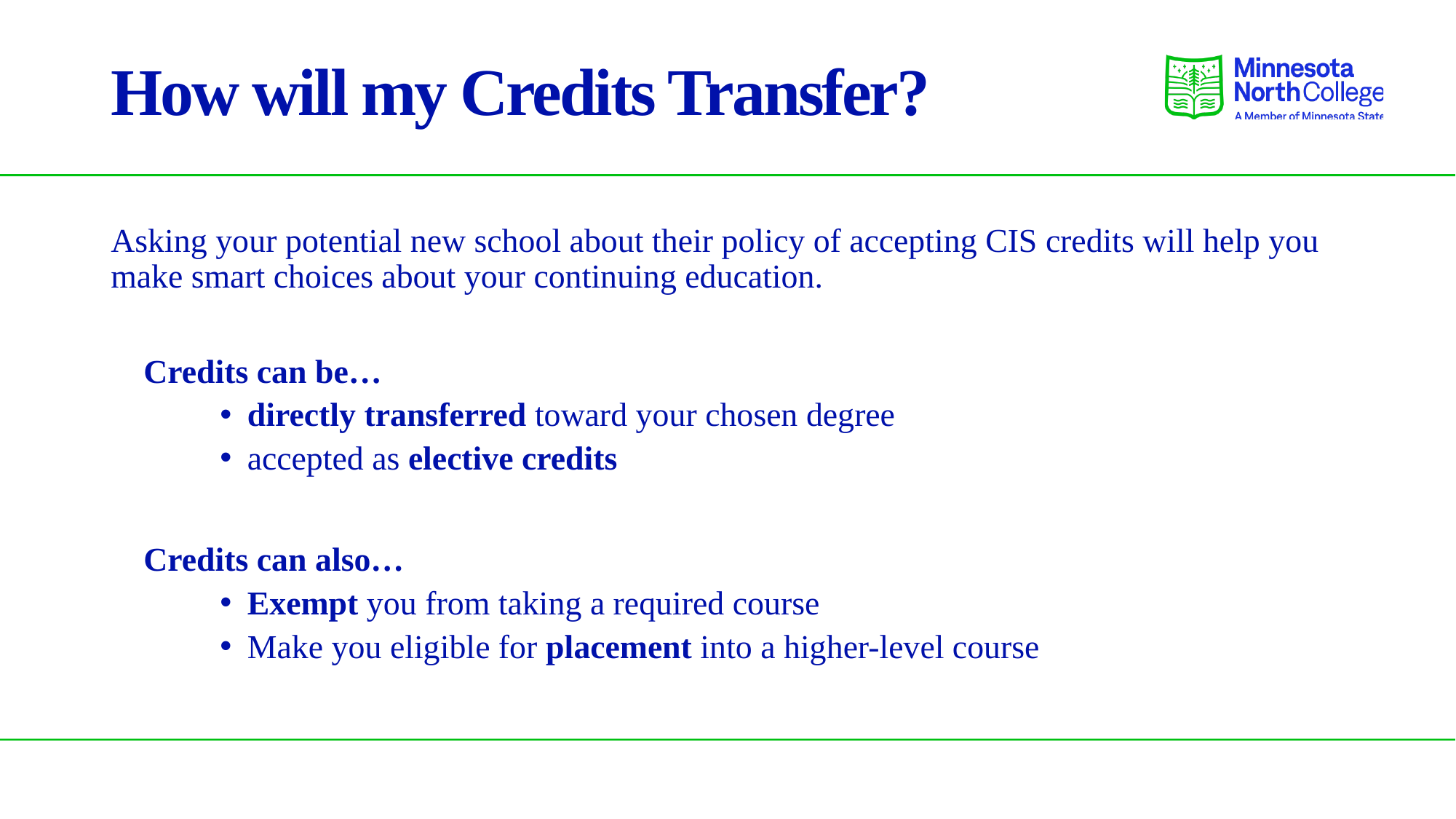

# How will my Credits Transfer?
Asking your potential new school about their policy of accepting CIS credits will help you make smart choices about your continuing education.

Credits can be…
directly transferred toward your chosen degree
accepted as elective credits

Credits can also…
Exempt you from taking a required course
Make you eligible for placement into a higher-level course